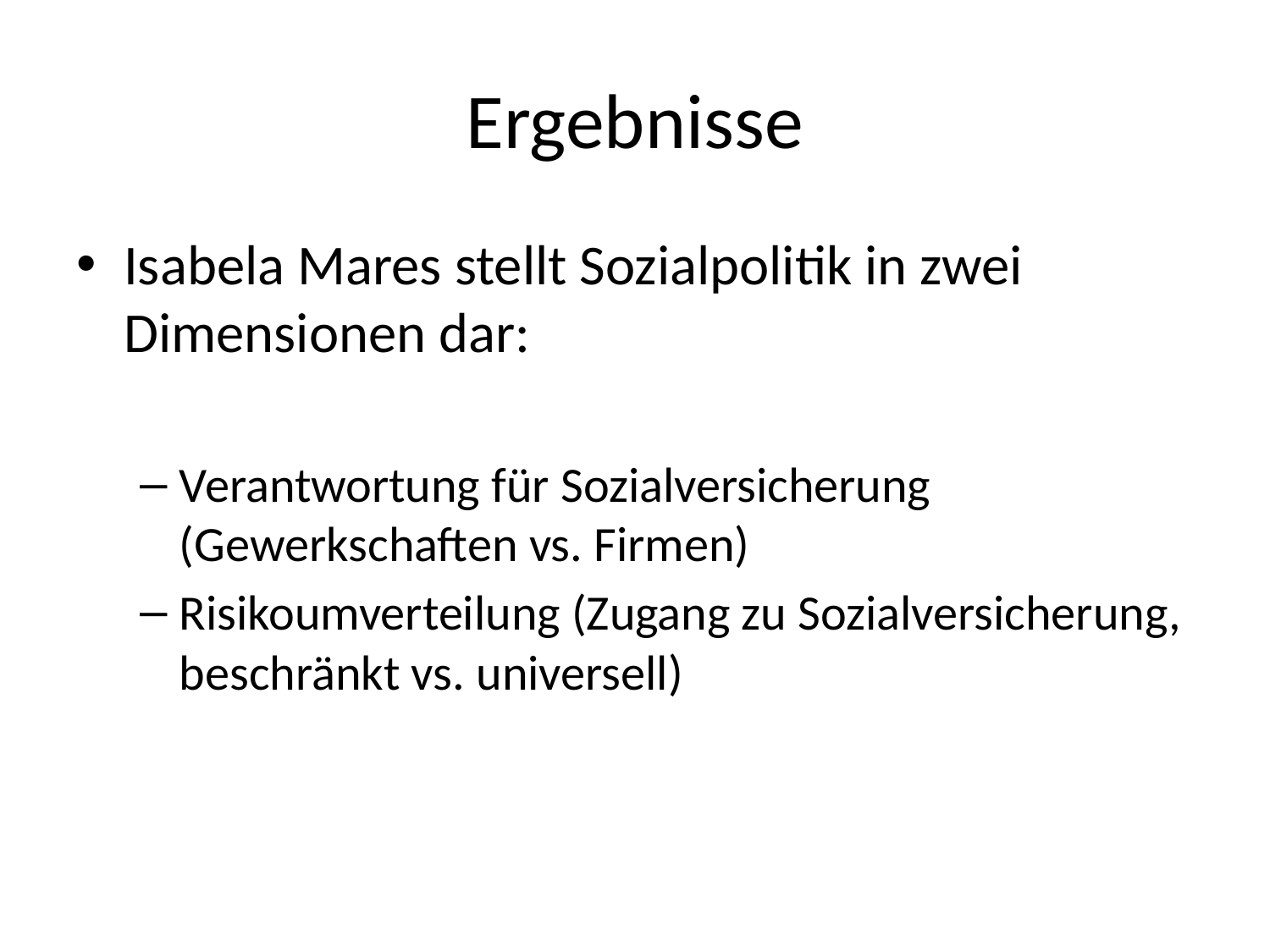

# Ergebnisse
Isabela Mares stellt Sozialpolitik in zwei Dimensionen dar:

Verantwortung für Sozialversicherung (Gewerkschaften vs. Firmen)
Risikoumverteilung (Zugang zu Sozialversicherung, beschränkt vs. universell)